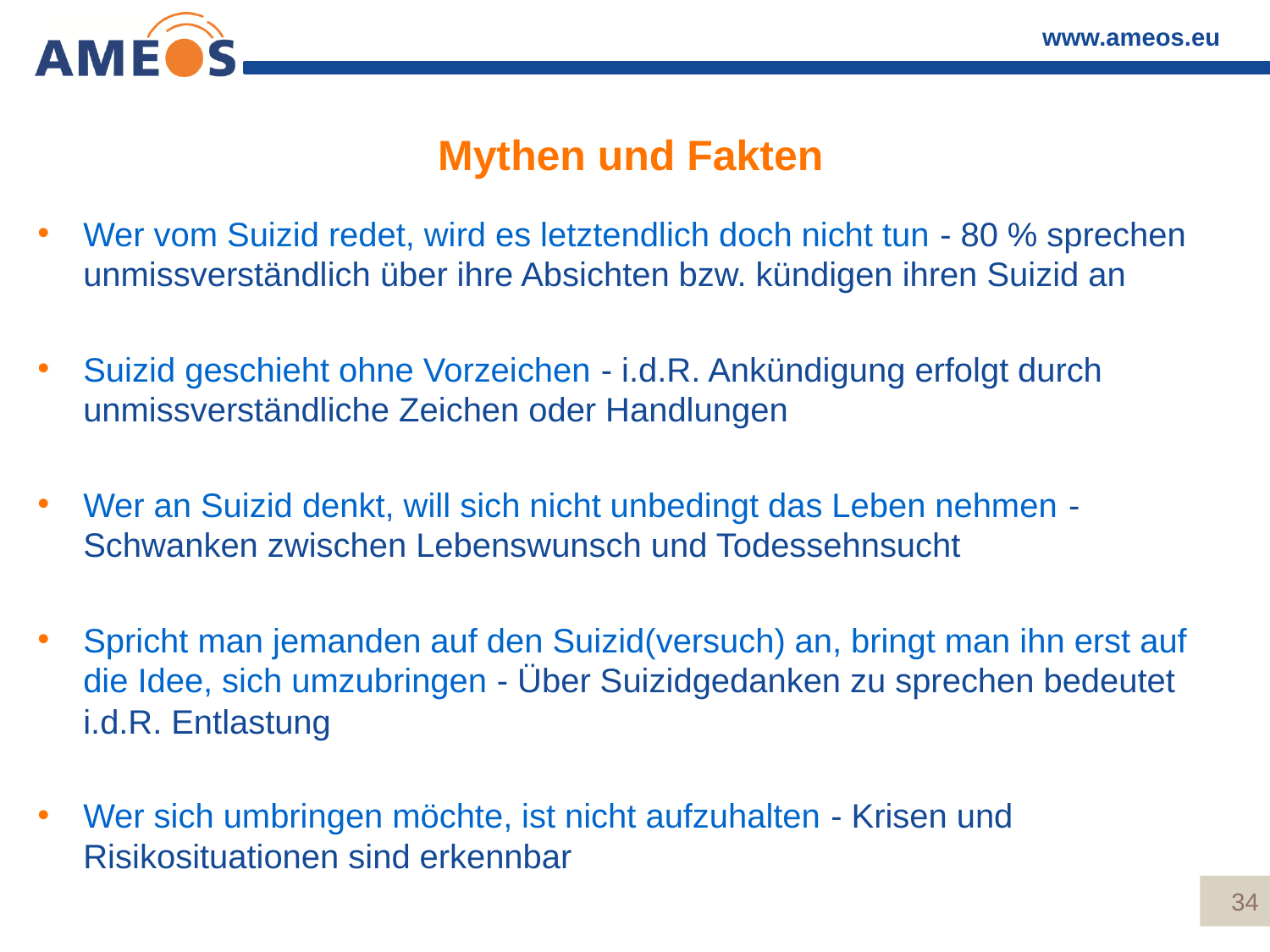

# Mythen und Fakten
Wer vom Suizid redet, wird es letztendlich doch nicht tun - 80 % sprechen unmissverständlich über ihre Absichten bzw. kündigen ihren Suizid an

Suizid geschieht ohne Vorzeichen - i.d.R. Ankündigung erfolgt durch unmissverständliche Zeichen oder Handlungen

Wer an Suizid denkt, will sich nicht unbedingt das Leben nehmen - Schwanken zwischen Lebenswunsch und Todessehnsucht

Spricht man jemanden auf den Suizid(versuch) an, bringt man ihn erst auf die Idee, sich umzubringen - Über Suizidgedanken zu sprechen bedeutet i.d.R. Entlastung

Wer sich umbringen möchte, ist nicht aufzuhalten - Krisen und Risikosituationen sind erkennbar

34